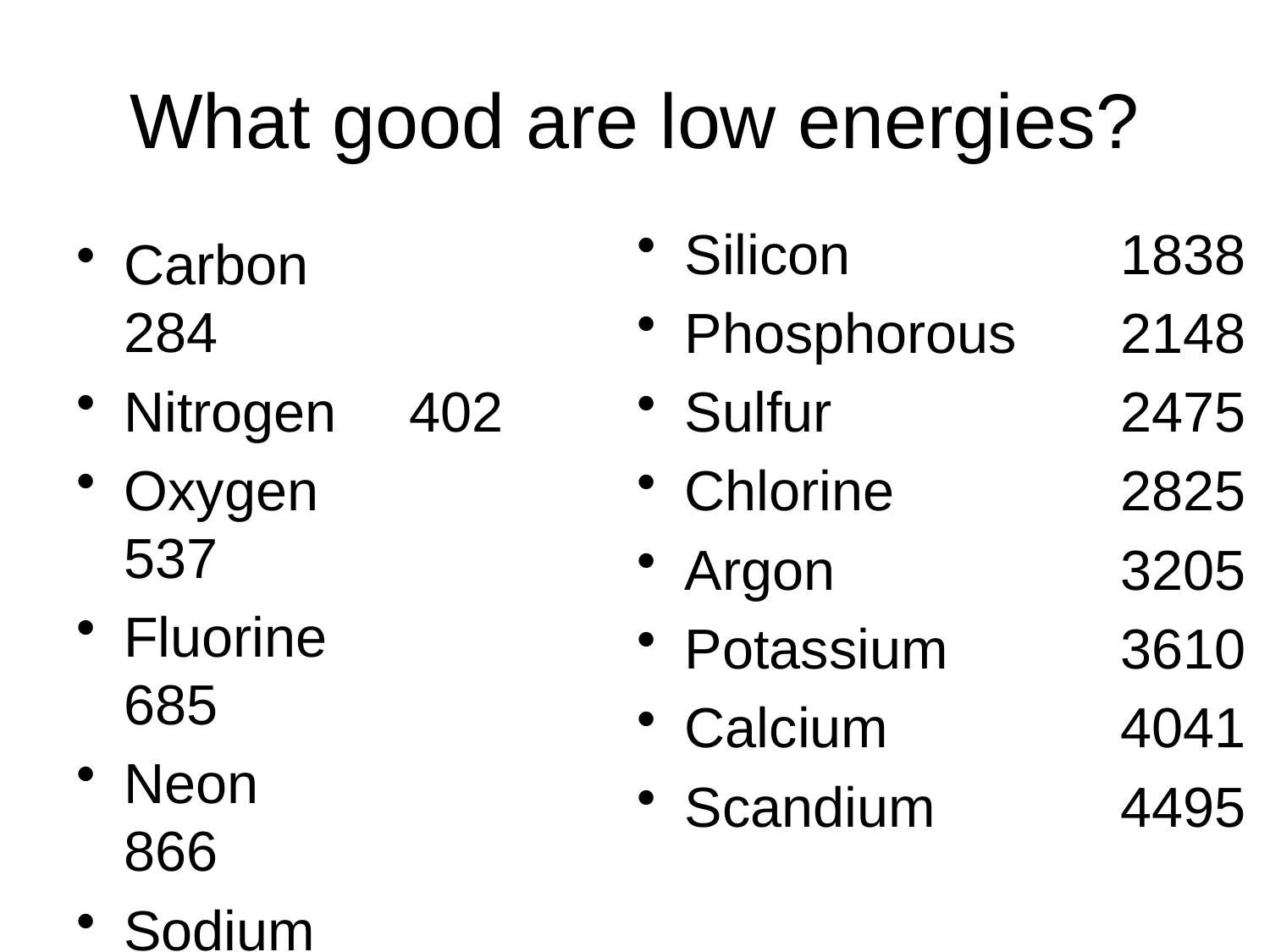

# What good are low energies?
Silicon	1838
Phosphorous	2148
Sulfur	2475
Chlorine	2825
Argon	3205
Potassium	3610
Calcium	4041
Scandium	4495
Carbon		  284
Nitrogen	  402
Oxygen		  537
Fluorine		  685
Neon		  866
Sodium		1072
Magnesium	1304
Aluminum	1559